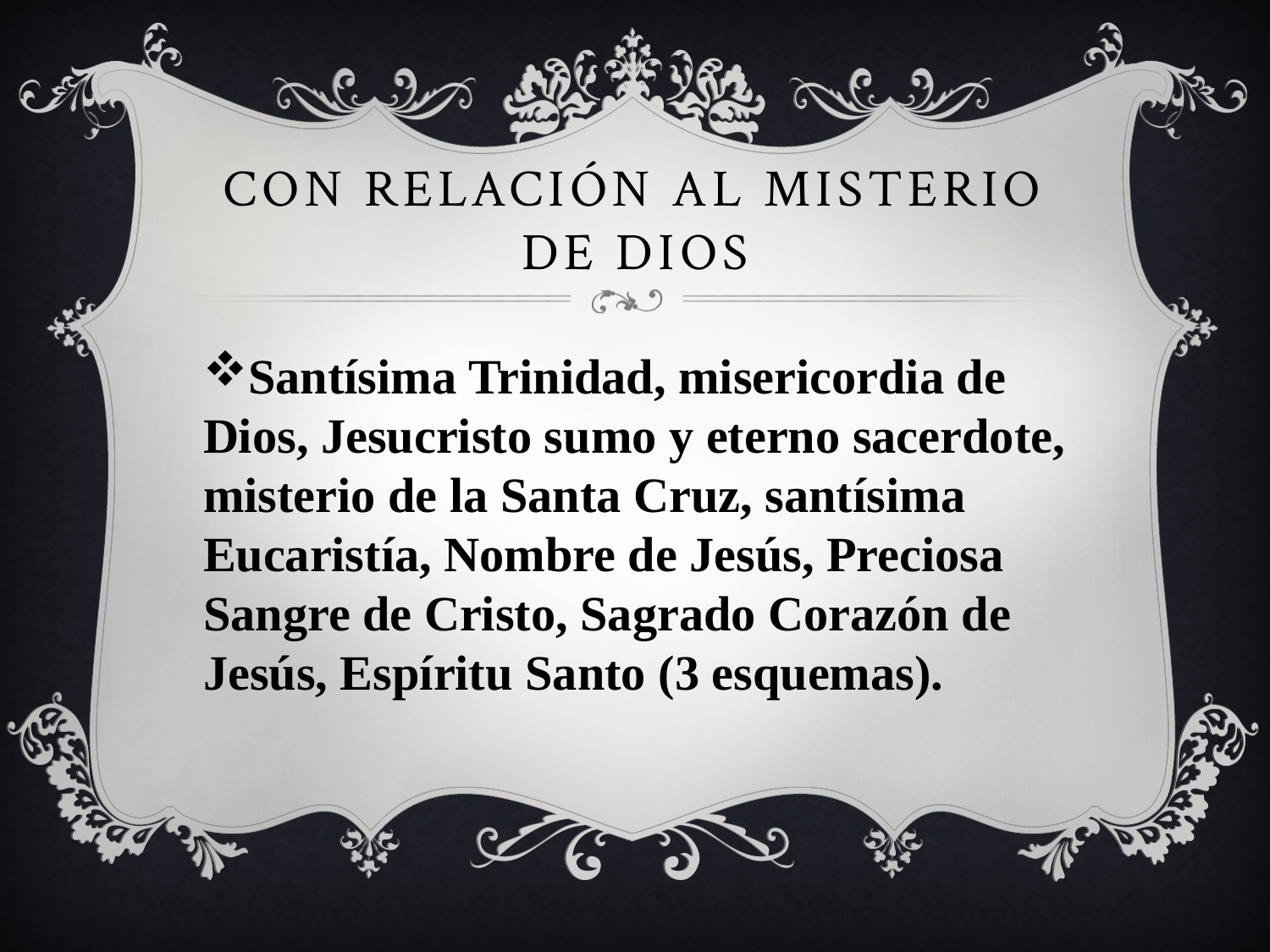

# Con relación al misterio de dios
Santísima Trinidad, misericordia de Dios, Jesucristo sumo y eterno sacerdote, misterio de la Santa Cruz, santísima Eucaristía, Nombre de Jesús, Preciosa Sangre de Cristo, Sagrado Corazón de Jesús, Espíritu Santo (3 esquemas).